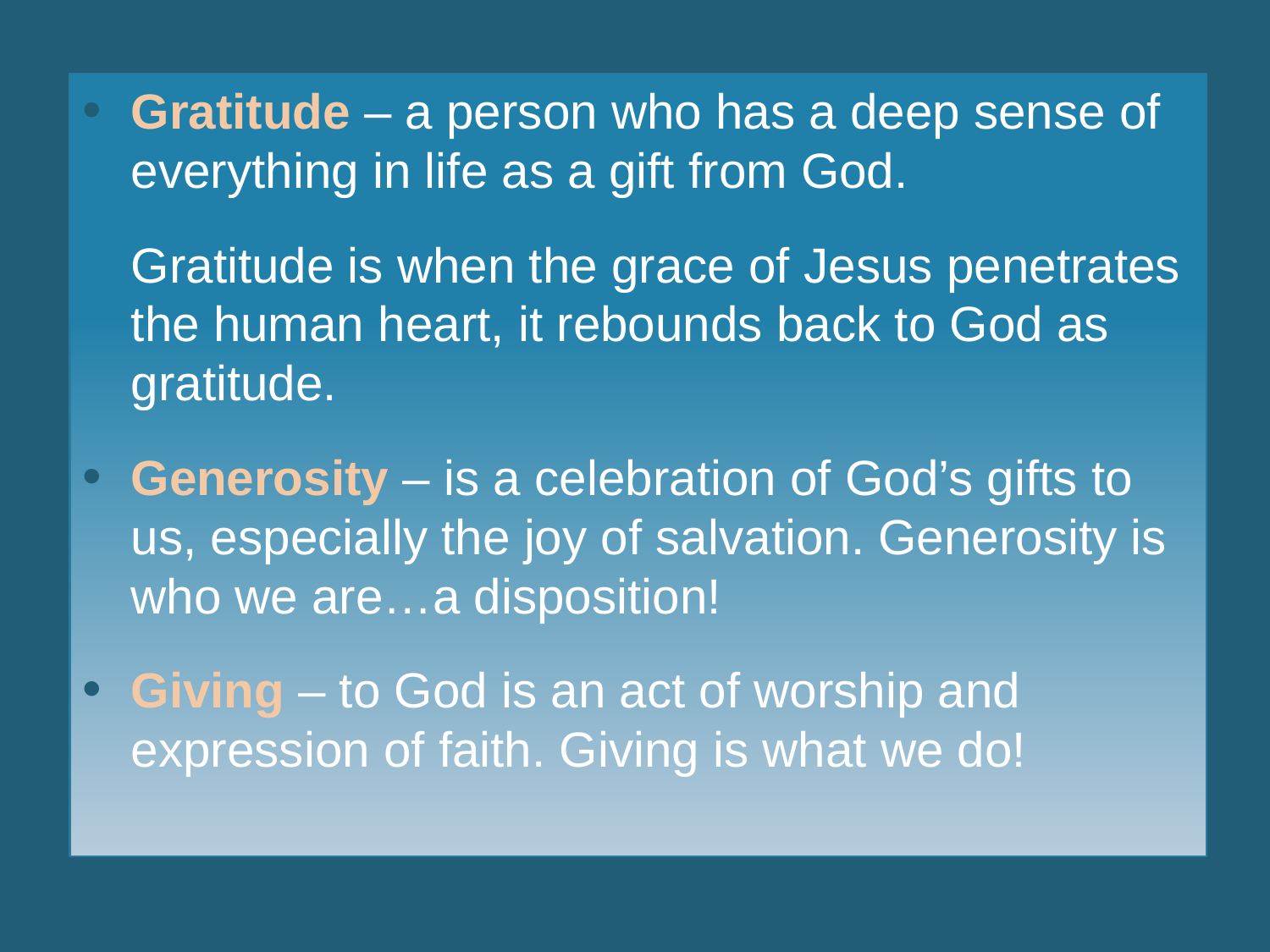

#
Gratitude – a person who has a deep sense of everything in life as a gift from God.
	Gratitude is when the grace of Jesus penetrates the human heart, it rebounds back to God as gratitude.
Generosity – is a celebration of God’s gifts to us, especially the joy of salvation. Generosity is who we are…a disposition!
Giving – to God is an act of worship and expression of faith. Giving is what we do!